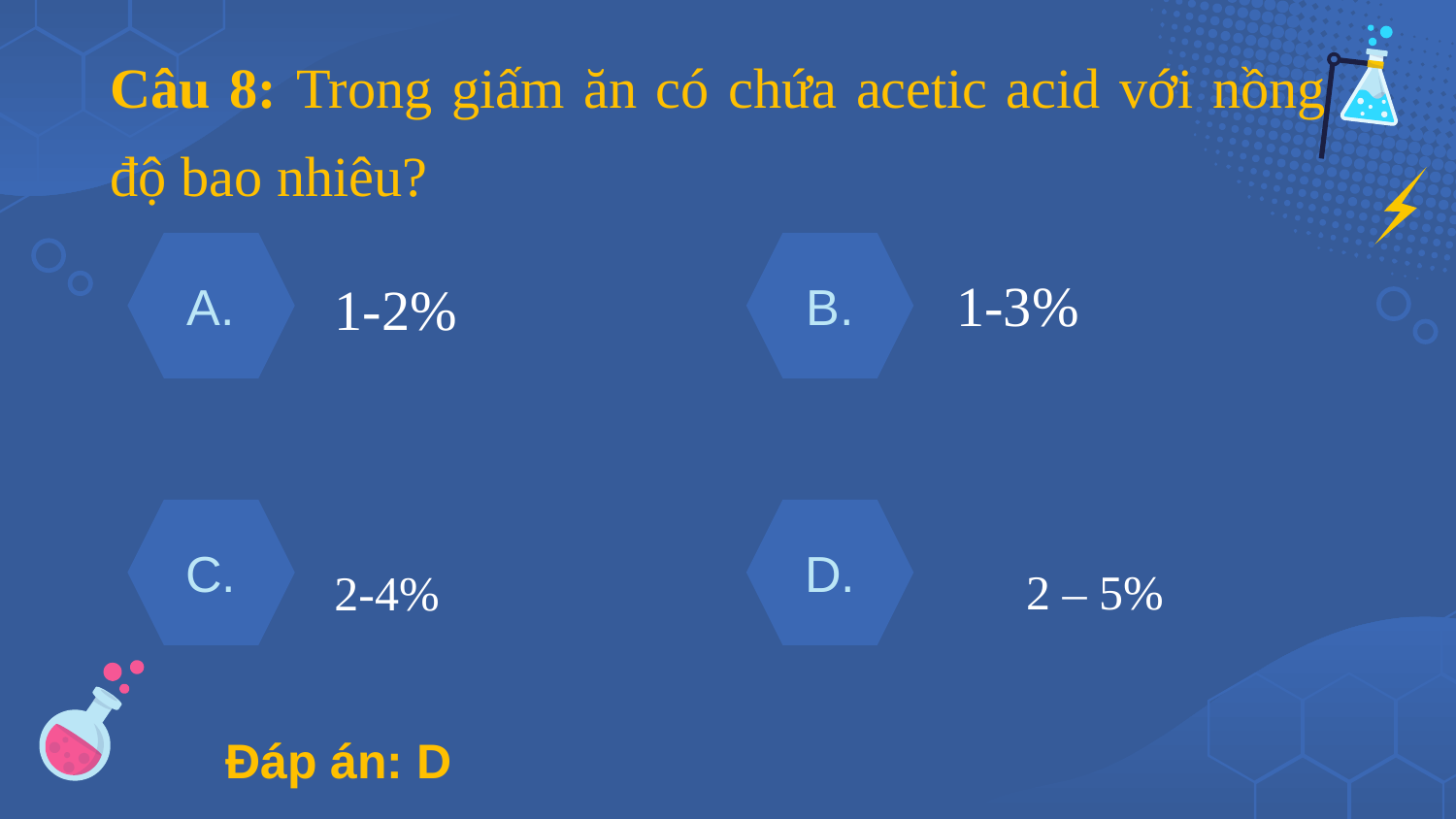

Câu 8: Trong giấm ăn có chứa acetic acid với nồng độ bao nhiêu?

1-3%
# 1-2%
A.
B.

2-4%
2 – 5%
C.
D.

Đáp án: D